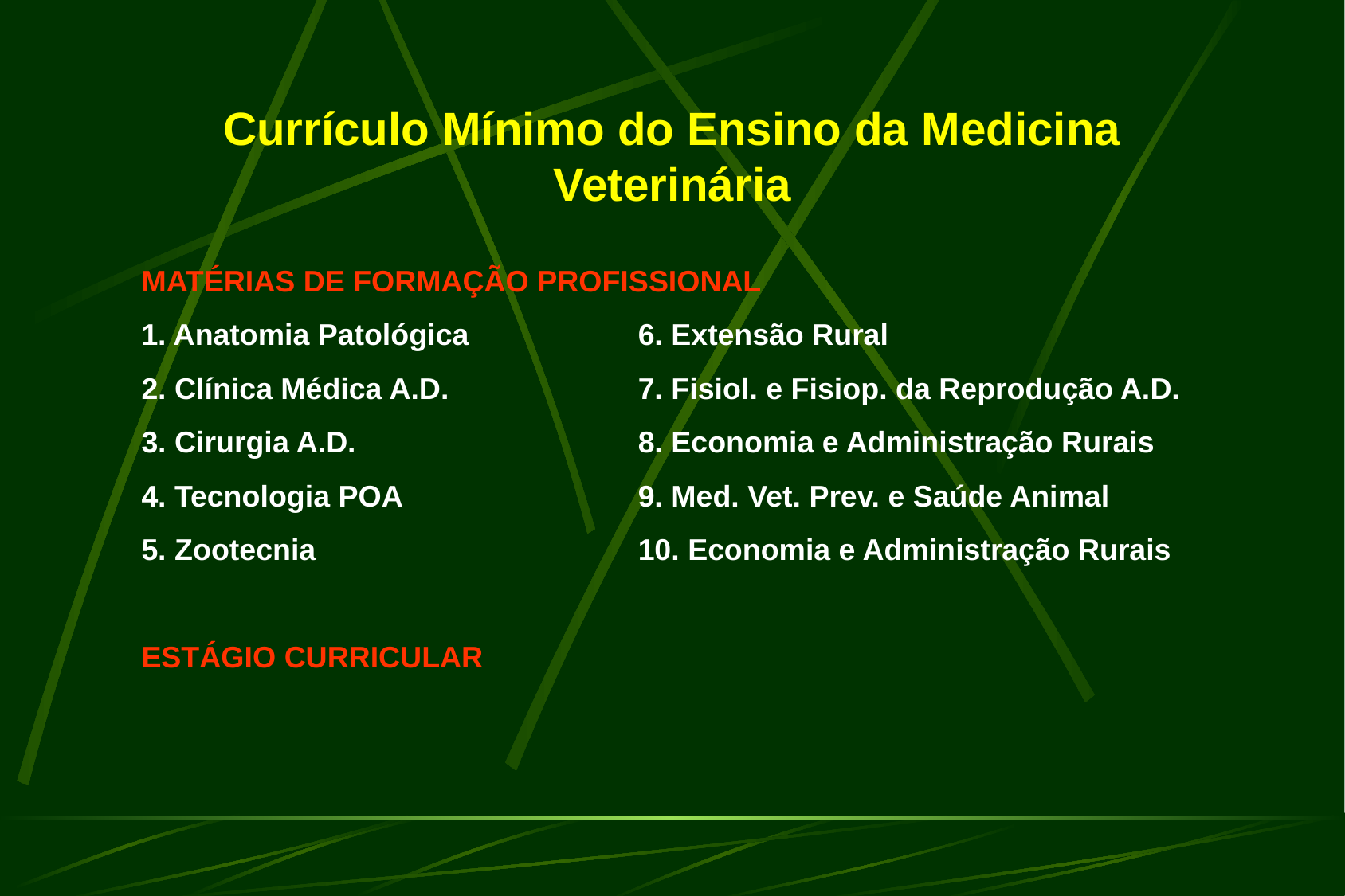

Currículo Mínimo do Ensino da Medicina Veterinária
| MATÉRIAS DE FORMAÇÃO PROFISSIONAL |  |  |
| --- | --- | --- |
| 1. Anatomia Patológica | 6. Extensão Rural |  |
| 2. Clínica Médica A.D. | 7. Fisiol. e Fisiop. da Reprodução A.D. |  |
| 3. Cirurgia A.D. | 8. Economia e Administração Rurais |  |
| 4. Tecnologia POA | 9. Med. Vet. Prev. e Saúde Animal |  |
| 5. Zootecnia | 10. Economia e Administração Rurais |  |
|  |  |  |
| ESTÁGIO CURRICULAR |  |  |
|  |  |  |
|  |  |  |